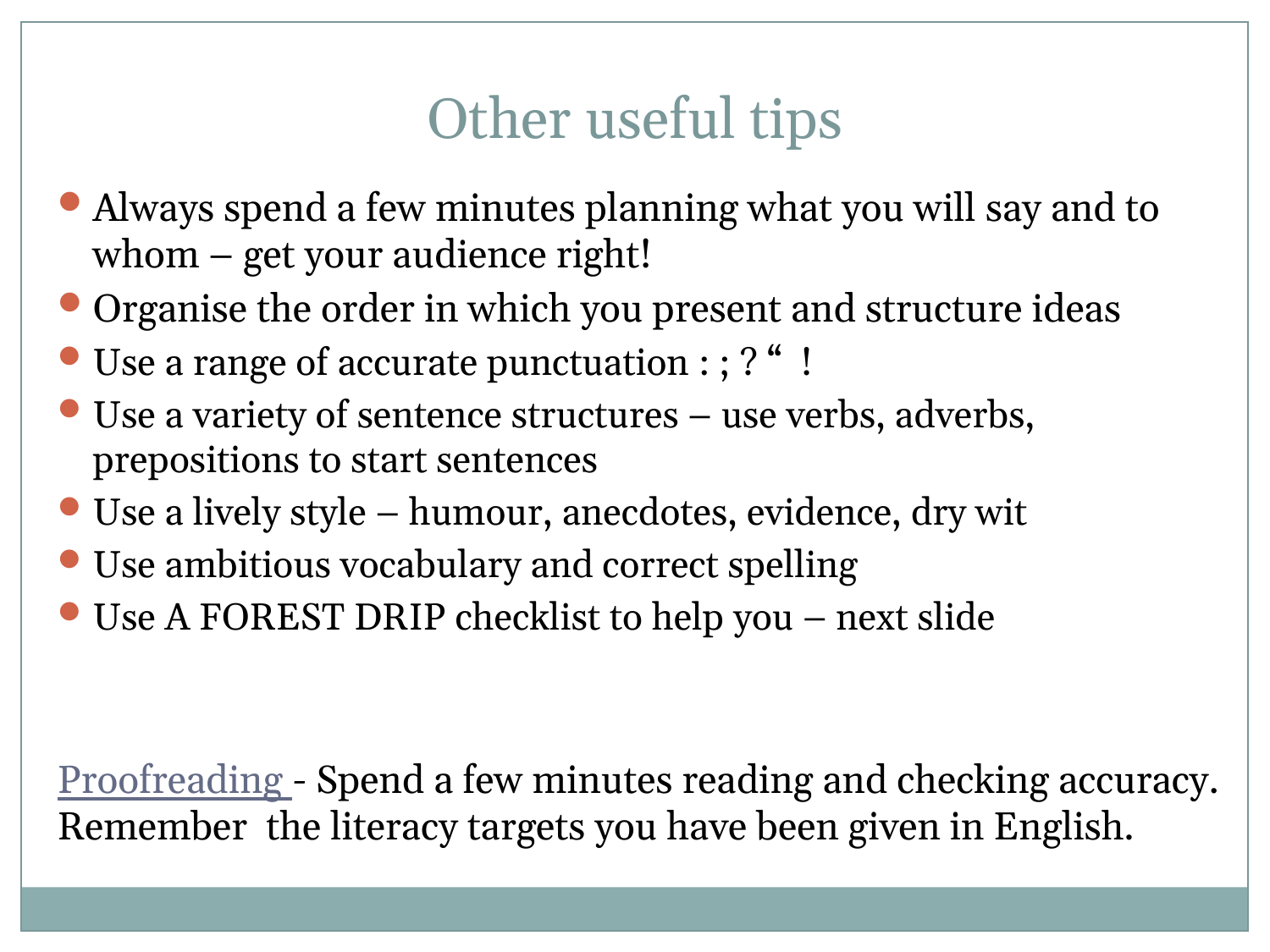

Other useful tips
Always spend a few minutes planning what you will say and to whom – get your audience right!
Organise the order in which you present and structure ideas
Use a range of accurate punctuation : ; ? “  !
Use a variety of sentence structures – use verbs, adverbs, prepositions to start sentences
Use a lively style – humour, anecdotes, evidence, dry wit
Use ambitious vocabulary and correct spelling
Use A FOREST DRIP checklist to help you – next slide

Proofreading - Spend a few minutes reading and checking accuracy. Remember  the literacy targets you have been given in English.